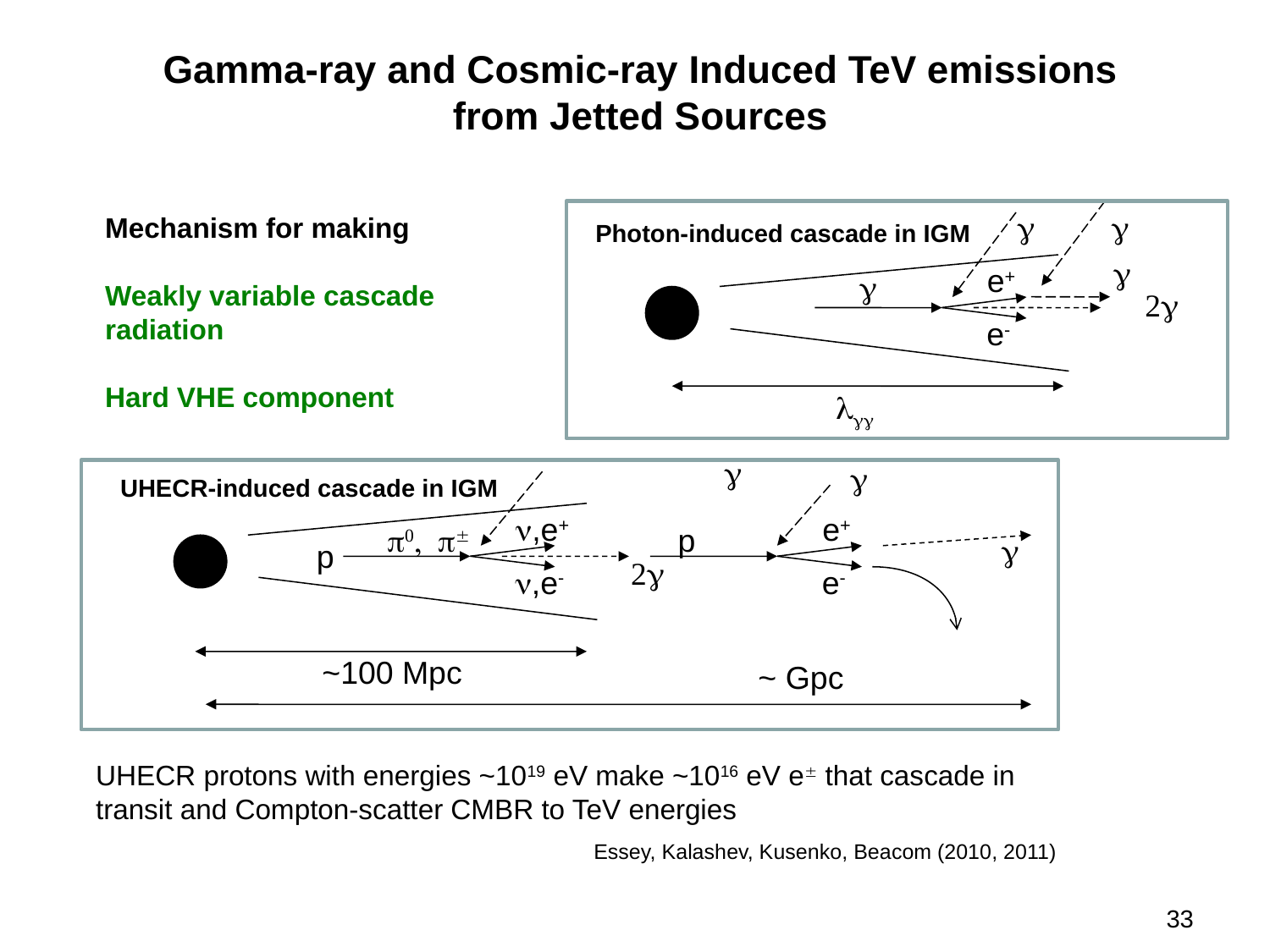

# Gamma-ray and Cosmic-ray Induced TeV emissions from Jetted Sources

γ

γ
Mechanism for making

Weakly variable cascade radiation

Hard VHE component
Photon-induced cascade in IGM

γ

e+
γ
2γ

e-

λγγ

γ
γ

UHECR-induced cascade in IGM

ν,e+
e+
π0, π±
p
γ
p

2γ

ν,e-

e-

~100 Mpc

~ Gpc

UHECR protons with energies ~1019 eV make ~1016 eV e± that cascade in transit and Compton-scatter CMBR to TeV energies
Essey, Kalashev, Kusenko, Beacom (2010, 2011)
33